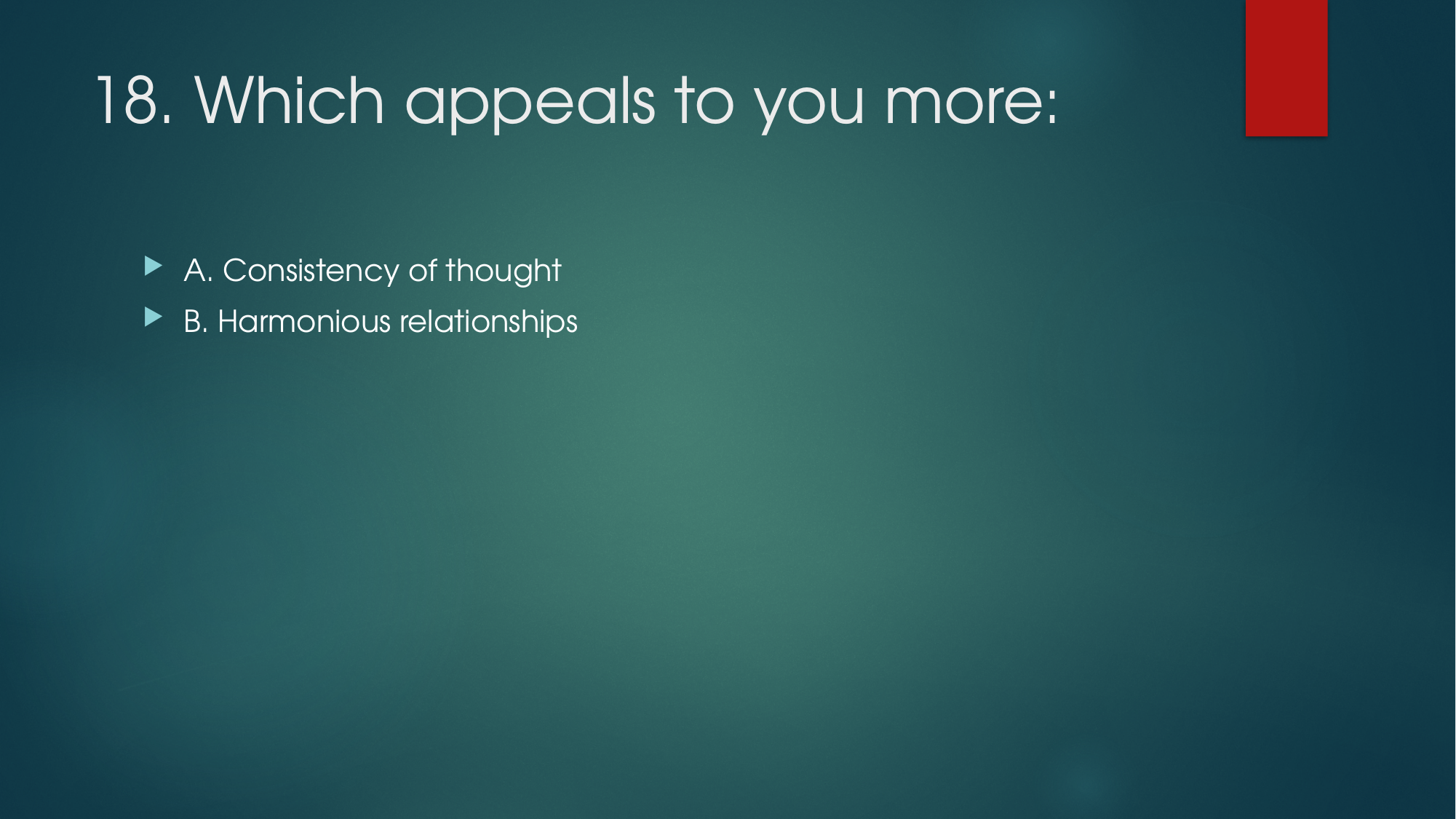

# 18. Which appeals to you more:
A. Consistency of thought
B. Harmonious relationships